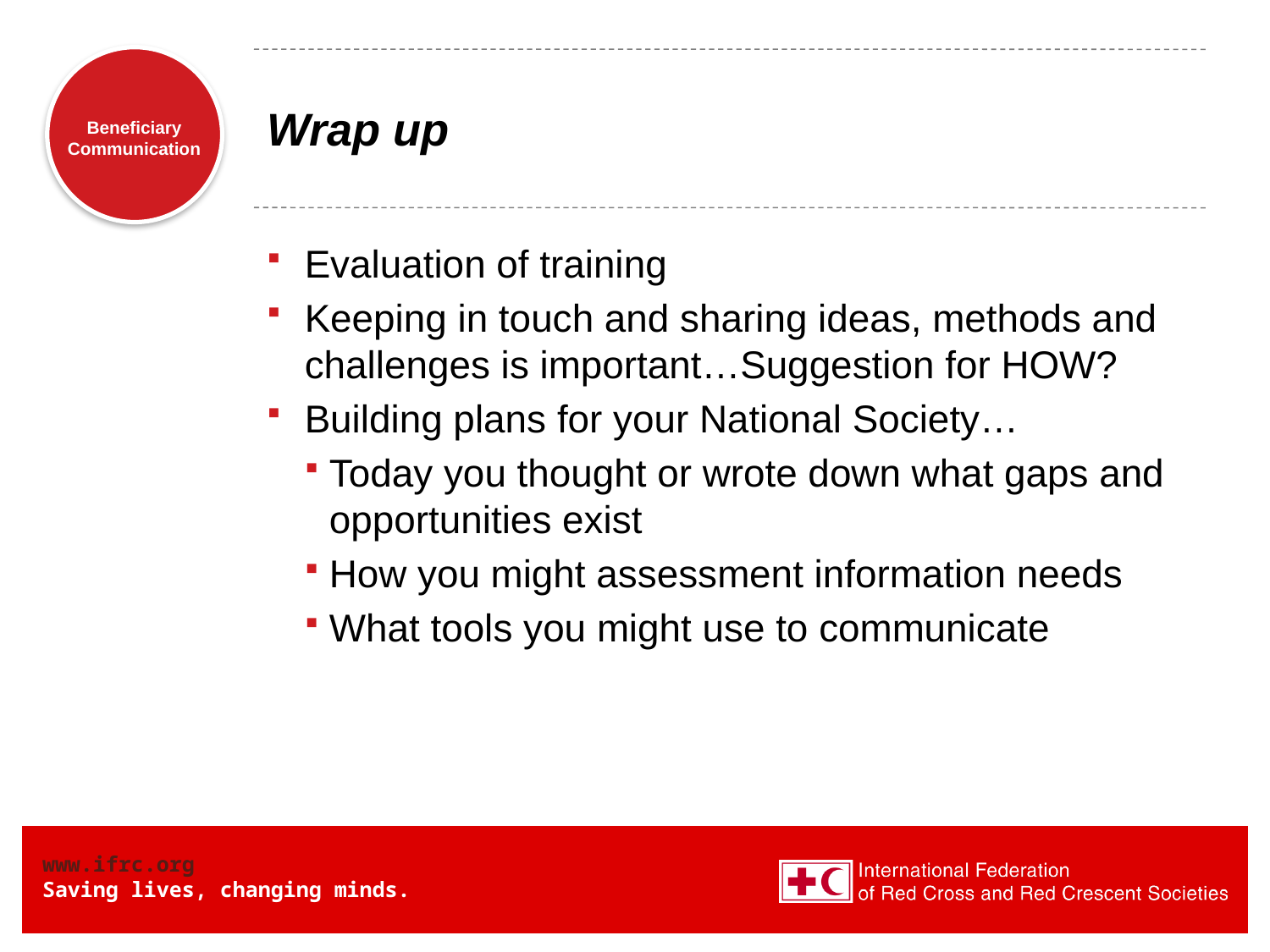

# Wrap up
Evaluation of training
Keeping in touch and sharing ideas, methods and challenges is important…Suggestion for HOW?
Building plans for your National Society…
Today you thought or wrote down what gaps and opportunities exist
How you might assessment information needs
What tools you might use to communicate